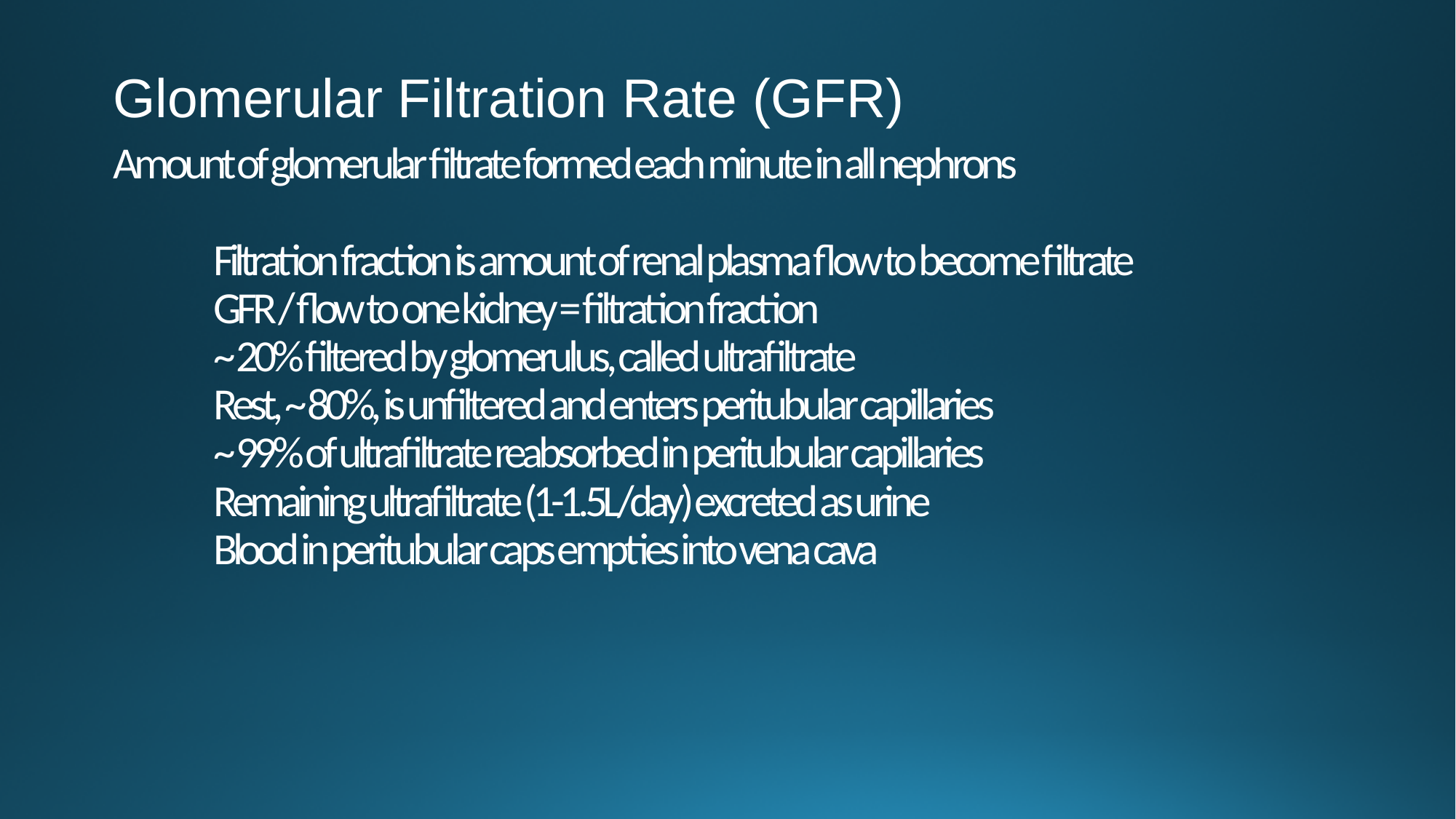

Glomerular Filtration Rate (GFR)
# Amount of glomerular filtrate formed each minute in all nephrons Filtration fraction is amount of renal plasma flow to become filtrate GFR / flow to one kidney = filtration fraction ~ 20% filtered by glomerulus, called ultrafiltrate Rest, ~ 80%, is unfiltered and enters peritubular capillaries ~ 99% of ultrafiltrate reabsorbed in peritubular capillaries Remaining ultrafiltrate (1-1.5L/day) excreted as urine Blood in peritubular caps empties into vena cava